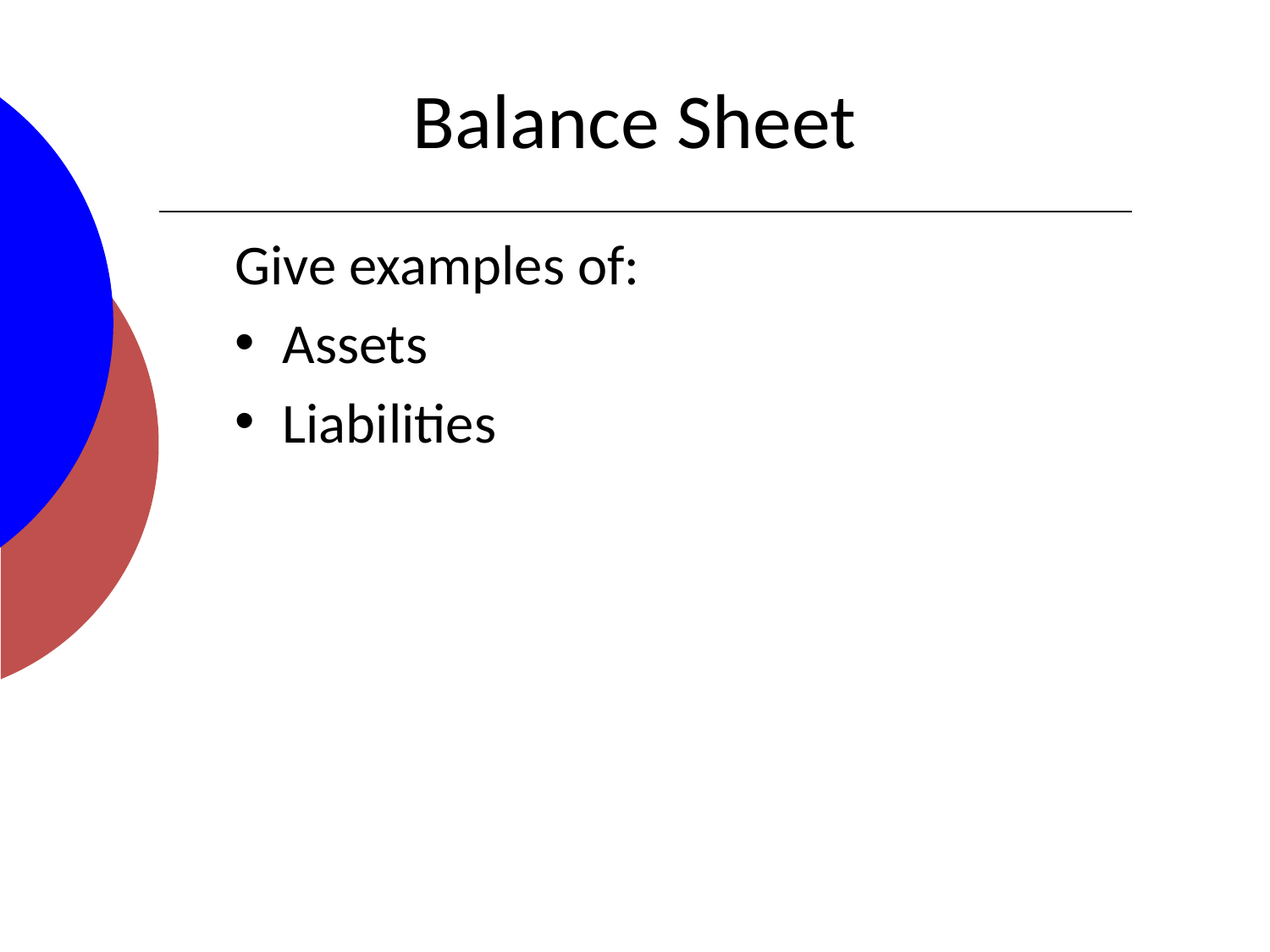

# Balance Sheet
Give examples of:
Assets
Liabilities